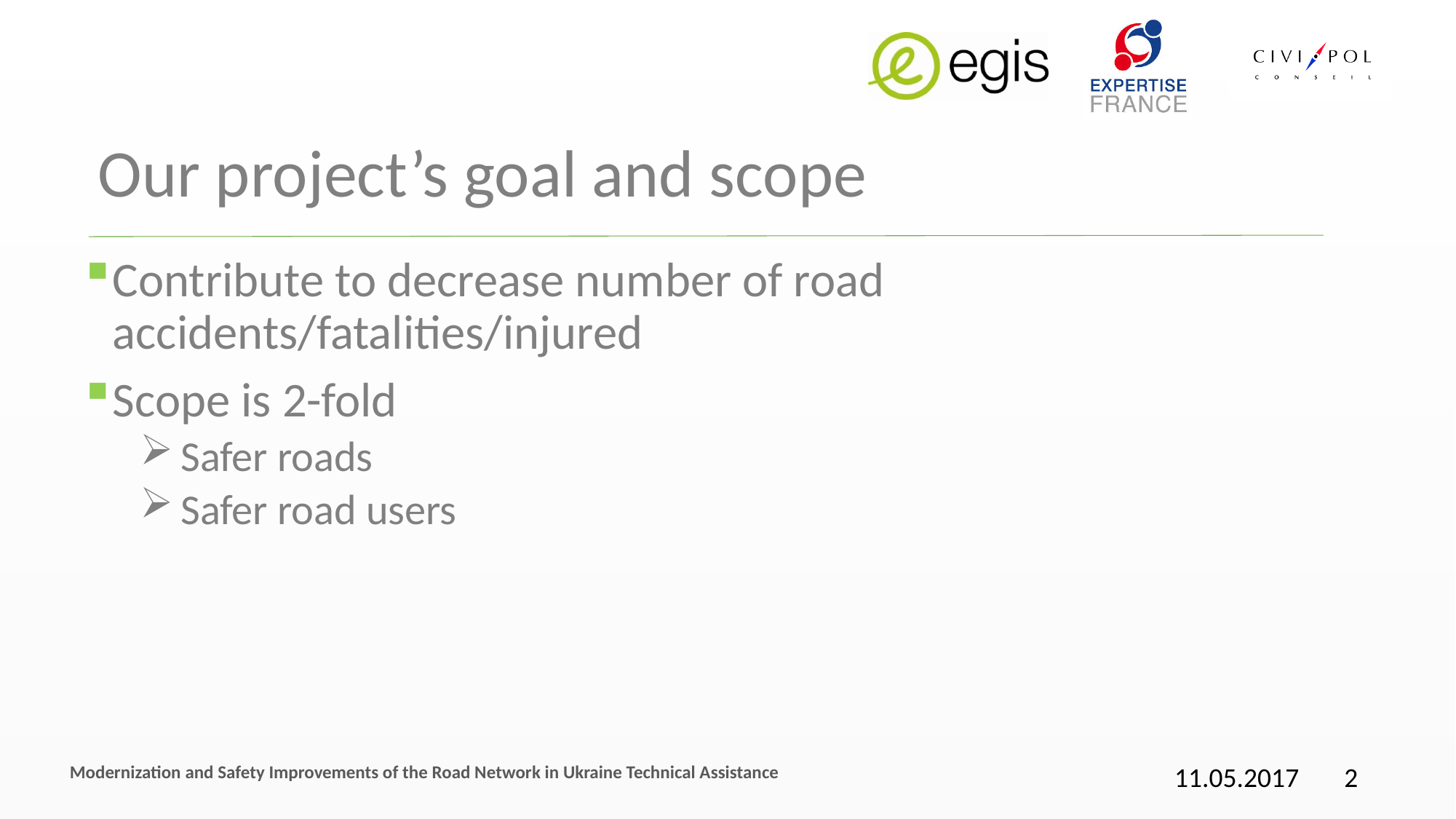

# Our project’s goal and scope
Contribute to decrease number of road accidents/fatalities/injured
Scope is 2-fold
Safer roads
Safer road users

Modernization and Safety Improvements of the Road Network in Ukraine Technical Assistance
11.05.2017
2